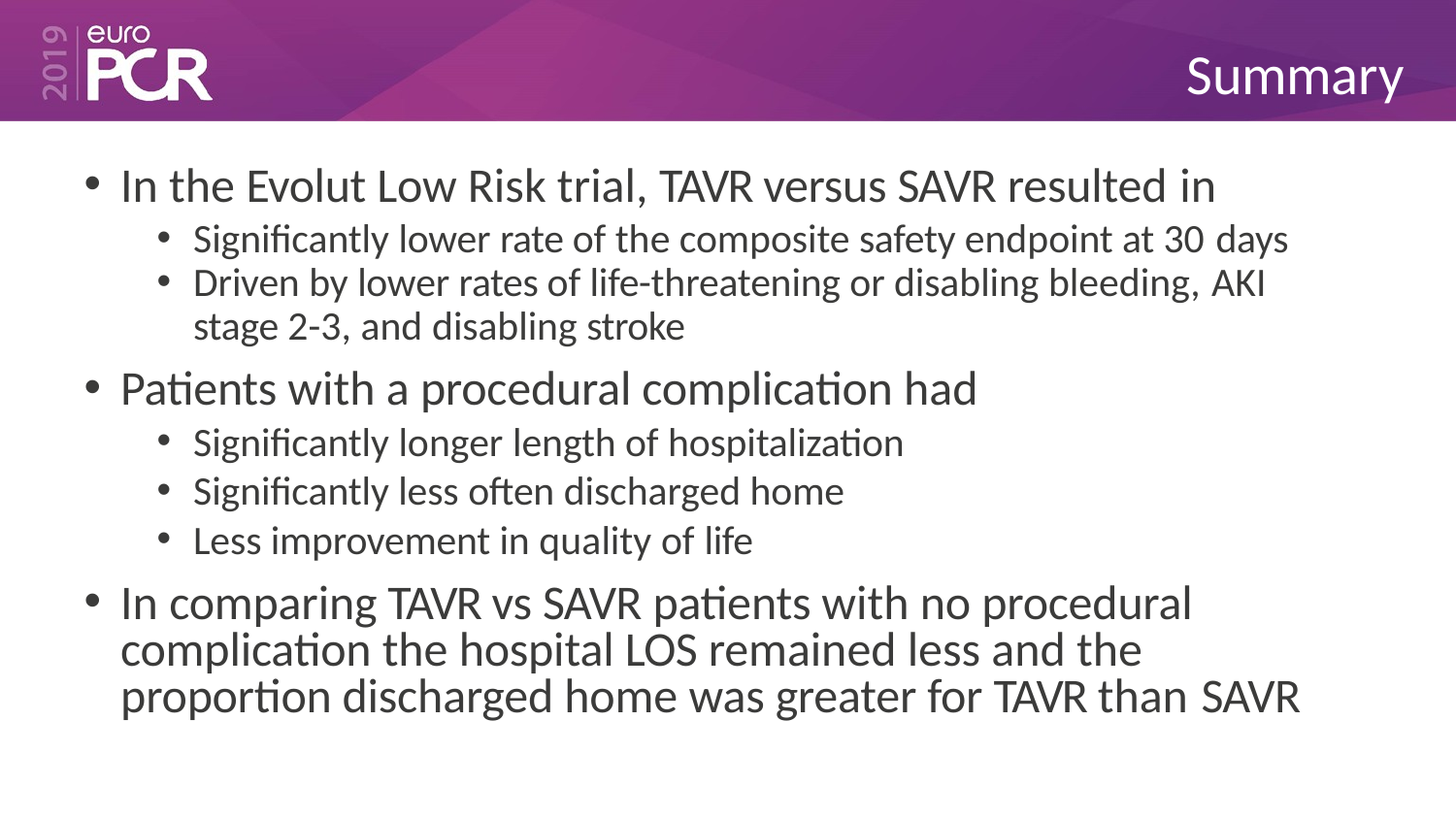

# Summary
In the Evolut Low Risk trial, TAVR versus SAVR resulted in
Significantly lower rate of the composite safety endpoint at 30 days
Driven by lower rates of life-threatening or disabling bleeding, AKI
stage 2-3, and disabling stroke
Patients with a procedural complication had
Significantly longer length of hospitalization
Significantly less often discharged home
Less improvement in quality of life
In comparing TAVR vs SAVR patients with no procedural  complication the hospital LOS remained less and the  proportion discharged home was greater for TAVR than SAVR